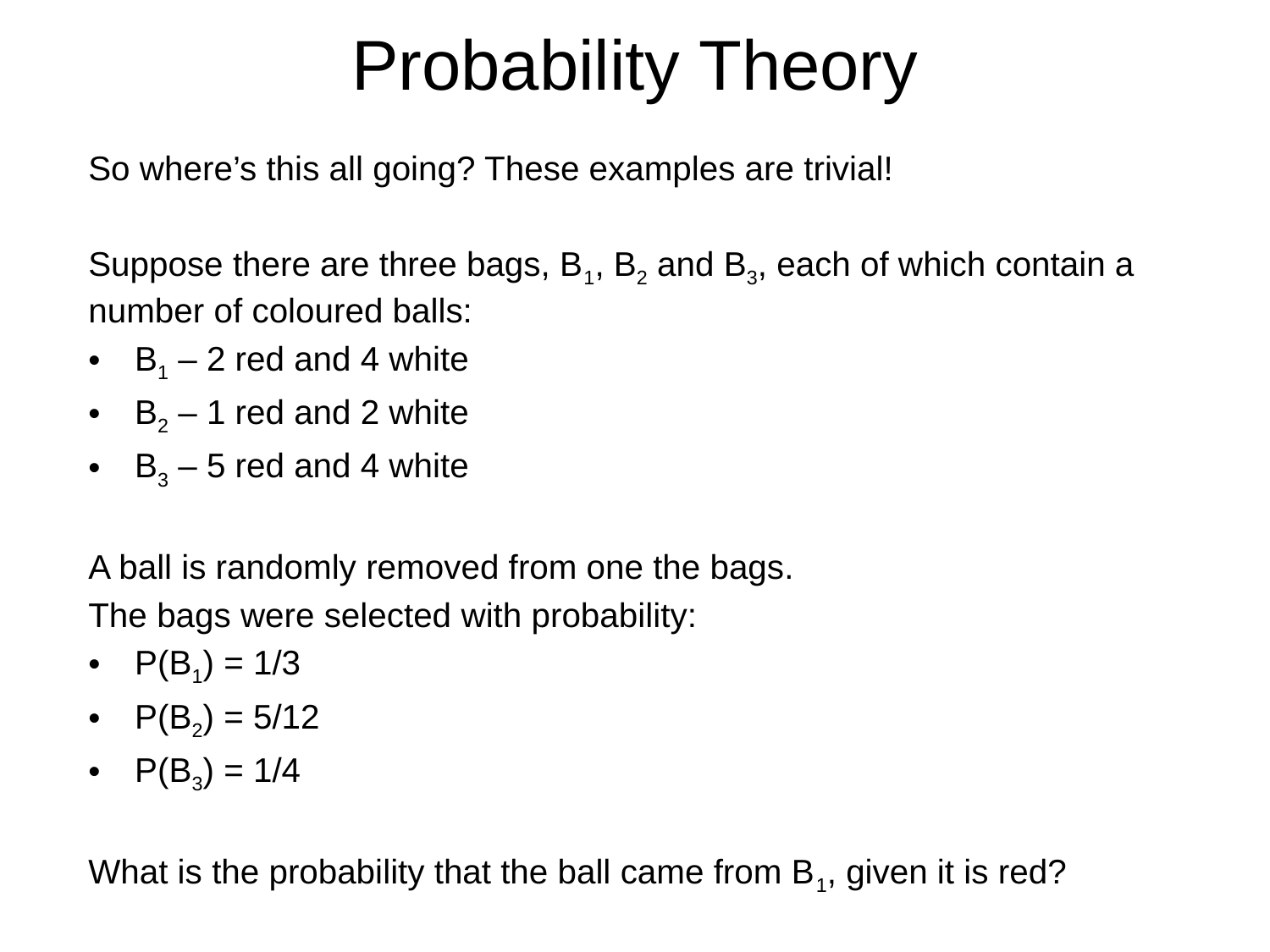

# Probability Theory
So where’s this all going? These examples are trivial!

Suppose there are three bags, B1, B2 and B3, each of which contain a number of coloured balls:
B1 – 2 red and 4 white
B2 – 1 red and 2 white
B3 – 5 red and 4 white

A ball is randomly removed from one the bags.
The bags were selected with probability:
P(B1) = 1/3
P(B2) = 5/12
P(B3) = 1/4

What is the probability that the ball came from B1, given it is red?